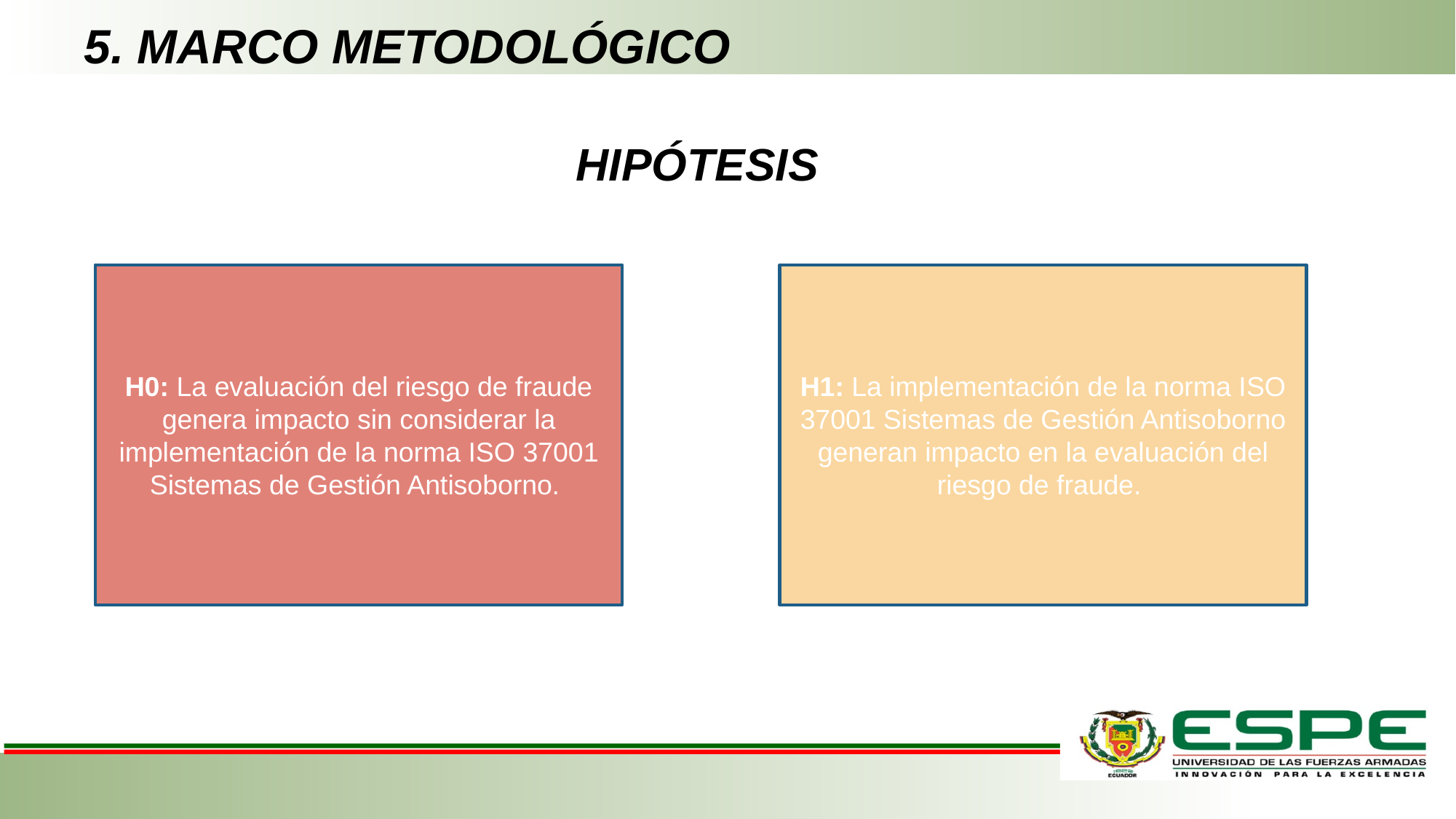

5. MARCO METODOLÓGICO
HIPÓTESIS
H1: La implementación de la norma ISO 37001 Sistemas de Gestión Antisoborno generan impacto en la evaluación del riesgo de fraude.
H0: La evaluación del riesgo de fraude genera impacto sin considerar la implementación de la norma ISO 37001 Sistemas de Gestión Antisoborno.